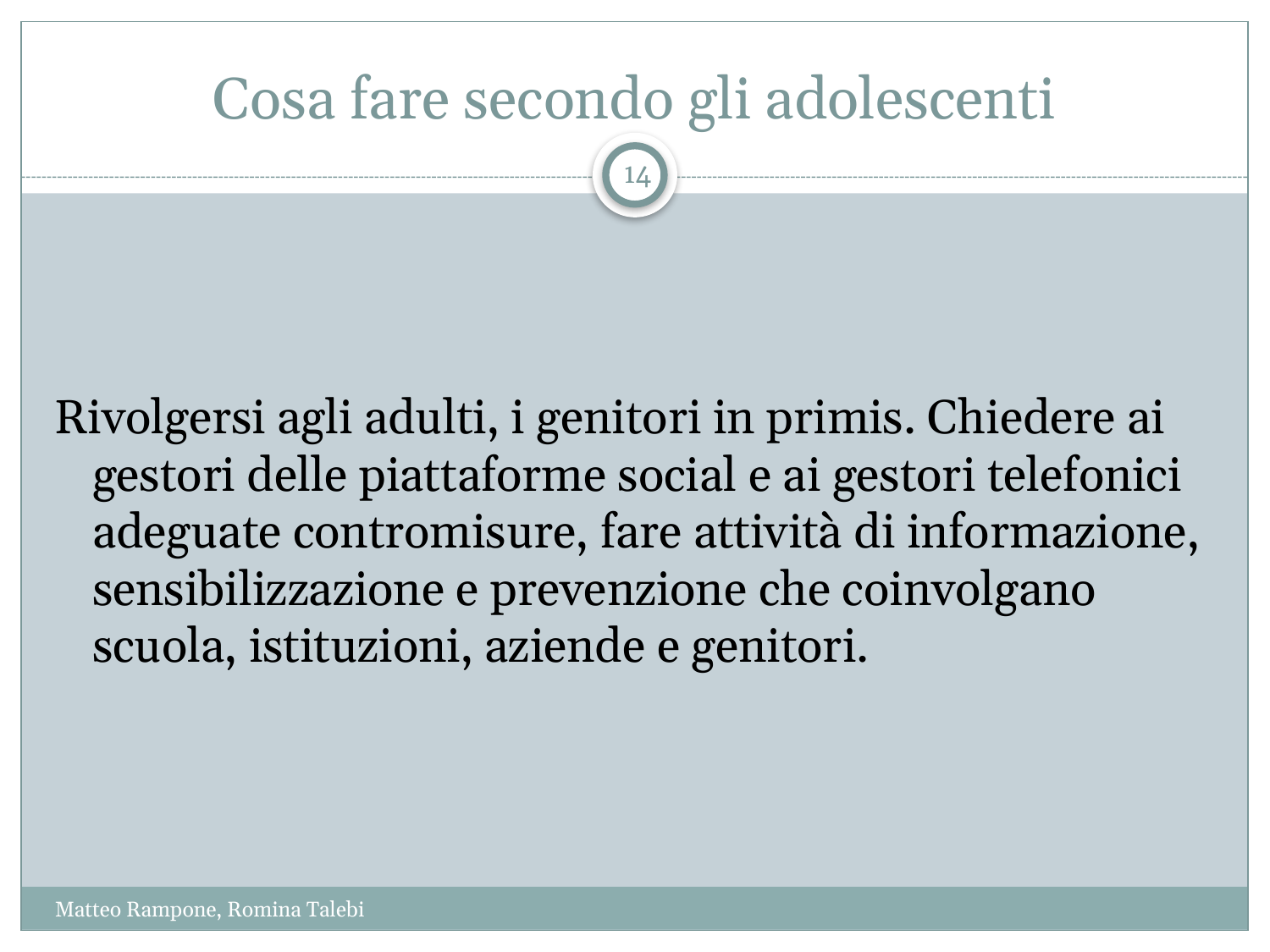

# Cosa fare secondo gli adolescenti
14
Rivolgersi agli adulti, i genitori in primis. Chiedere ai gestori delle piattaforme social e ai gestori telefonici adeguate contromisure, fare attività di informazione, sensibilizzazione e prevenzione che coinvolgano scuola, istituzioni, aziende e genitori.
Matteo Rampone, Romina Talebi